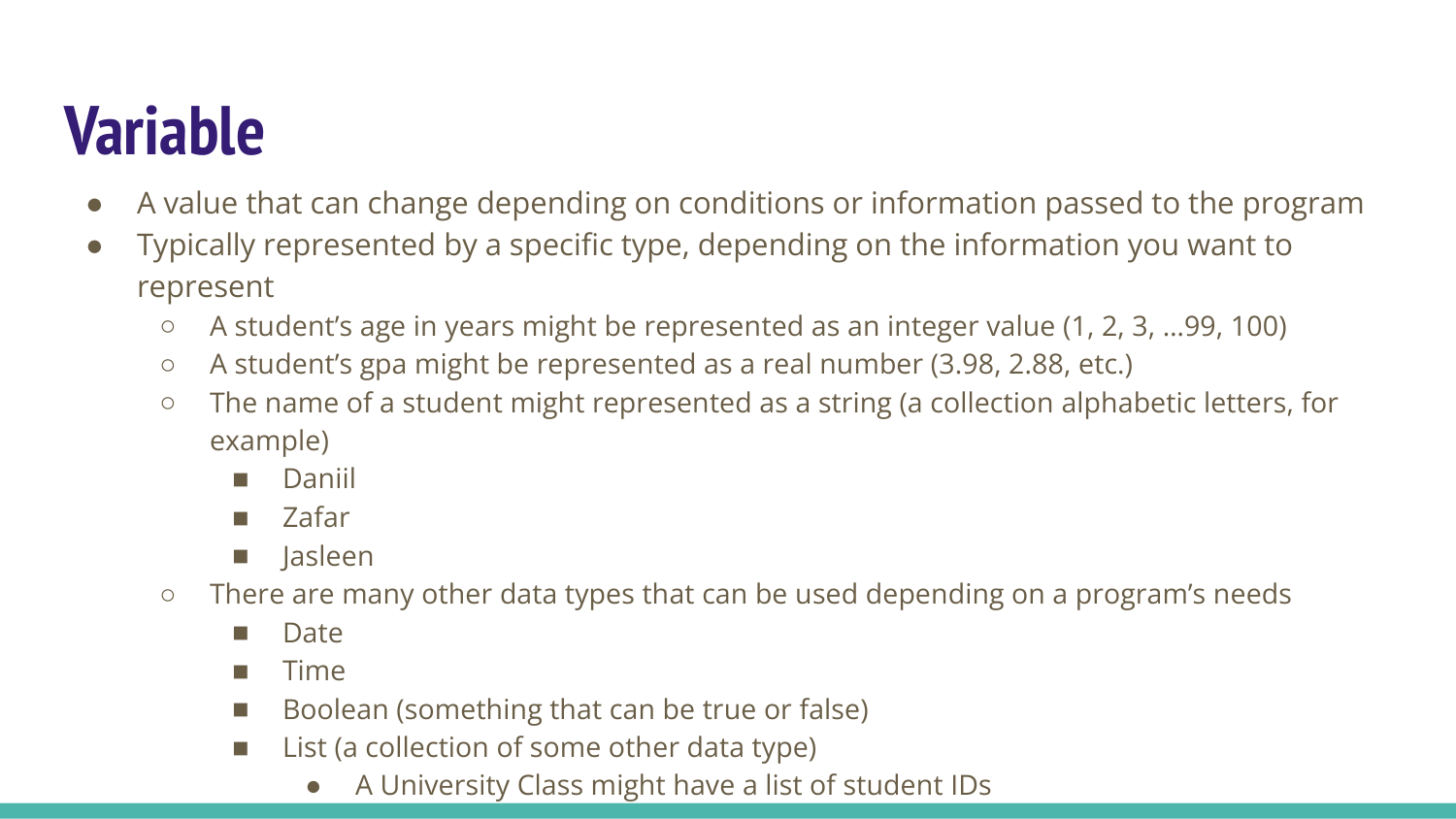

# Variable
A value that can change depending on conditions or information passed to the program
Typically represented by a specific type, depending on the information you want to represent
A student’s age in years might be represented as an integer value (1, 2, 3, …99, 100)
A student’s gpa might be represented as a real number (3.98, 2.88, etc.)
The name of a student might represented as a string (a collection alphabetic letters, for example)
Daniil
Zafar
Jasleen
There are many other data types that can be used depending on a program’s needs
Date
Time
Boolean (something that can be true or false)
List (a collection of some other data type)
A University Class might have a list of student IDs